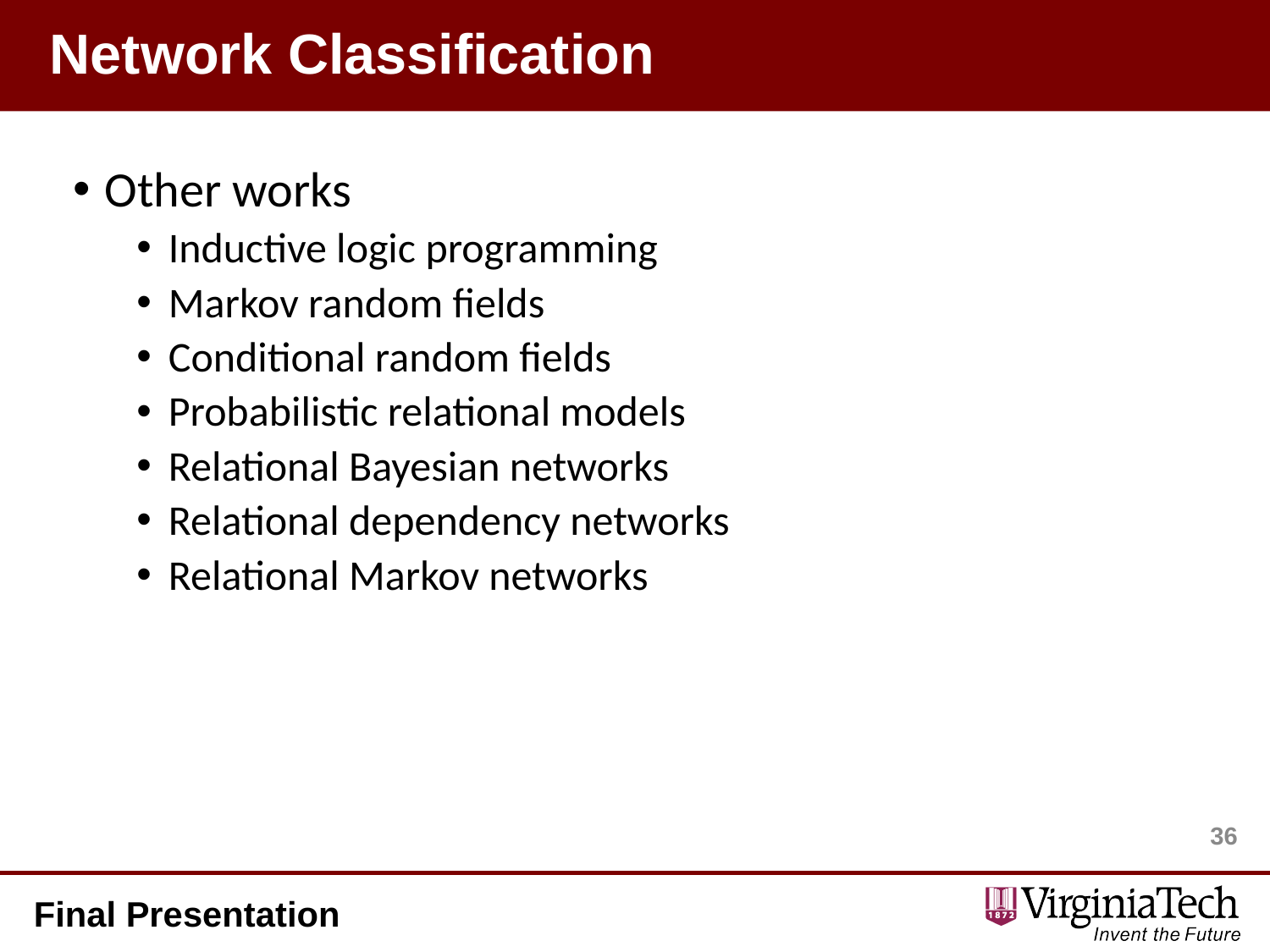

# Network Classification
Other works
Inductive logic programming
Markov random fields
Conditional random fields
Probabilistic relational models
Relational Bayesian networks
Relational dependency networks
Relational Markov networks
36